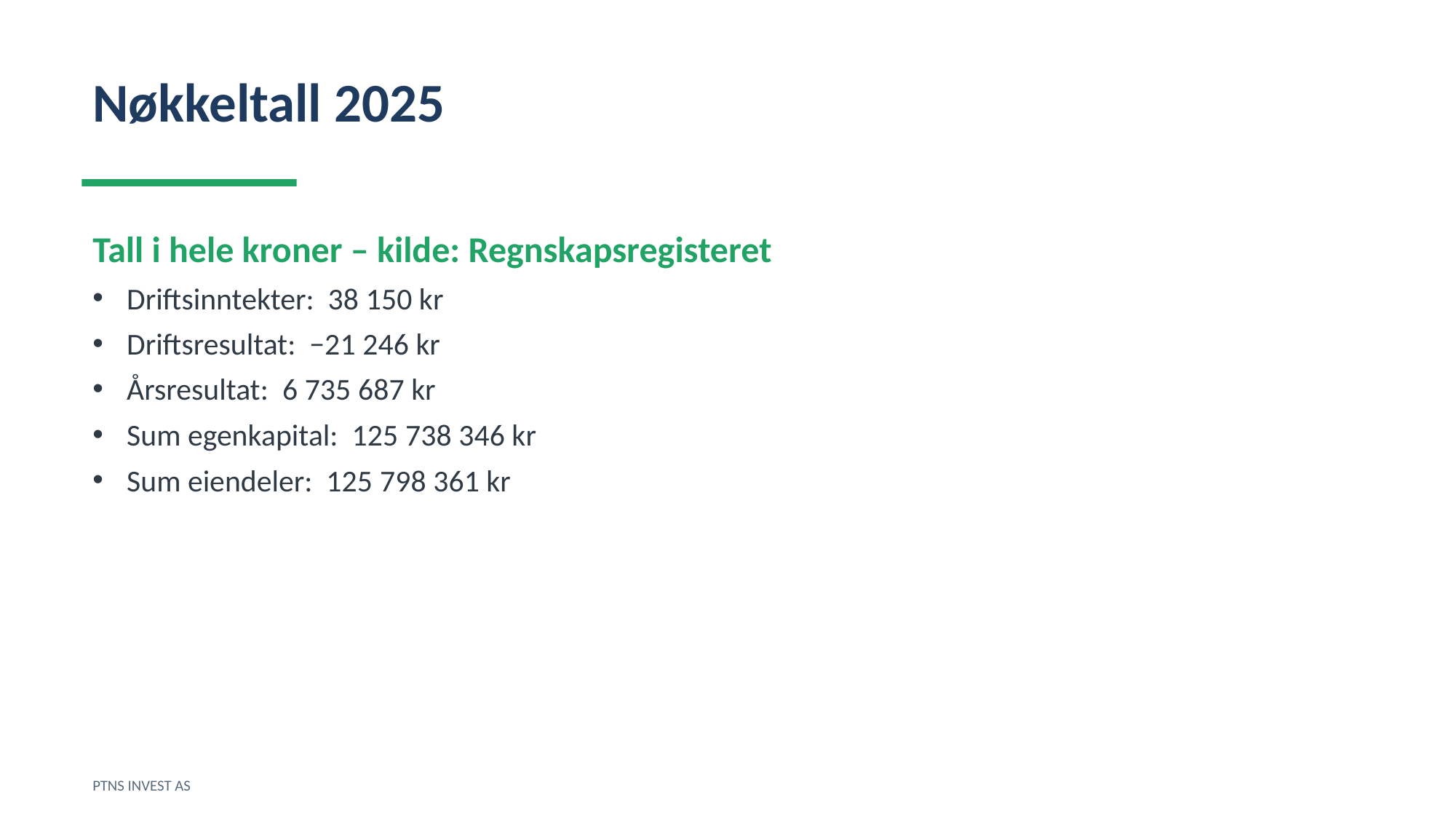

Nøkkeltall 2025

Tall i hele kroner – kilde: Regnskapsregisteret
Driftsinntekter:  38 150 kr
Driftsresultat:  −21 246 kr
Årsresultat:  6 735 687 kr
Sum egenkapital:  125 738 346 kr
Sum eiendeler:  125 798 361 kr
PTNS INVEST AS